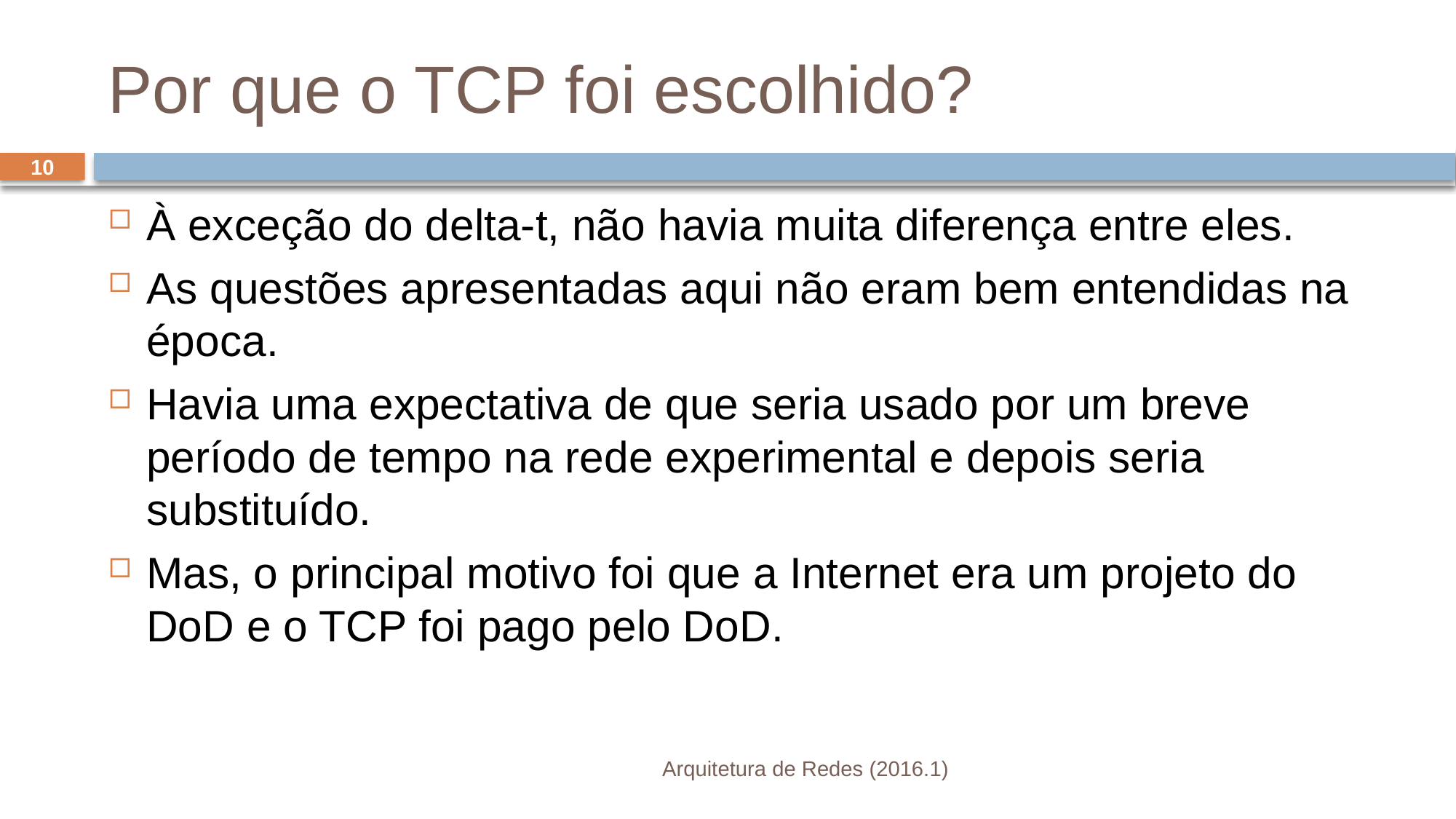

# Por que o TCP foi escolhido?
10
À exceção do delta-t, não havia muita diferença entre eles.
As questões apresentadas aqui não eram bem entendidas na época.
Havia uma expectativa de que seria usado por um breve período de tempo na rede experimental e depois seria substituído.
Mas, o principal motivo foi que a Internet era um projeto do DoD e o TCP foi pago pelo DoD.
Arquitetura de Redes (2016.1)